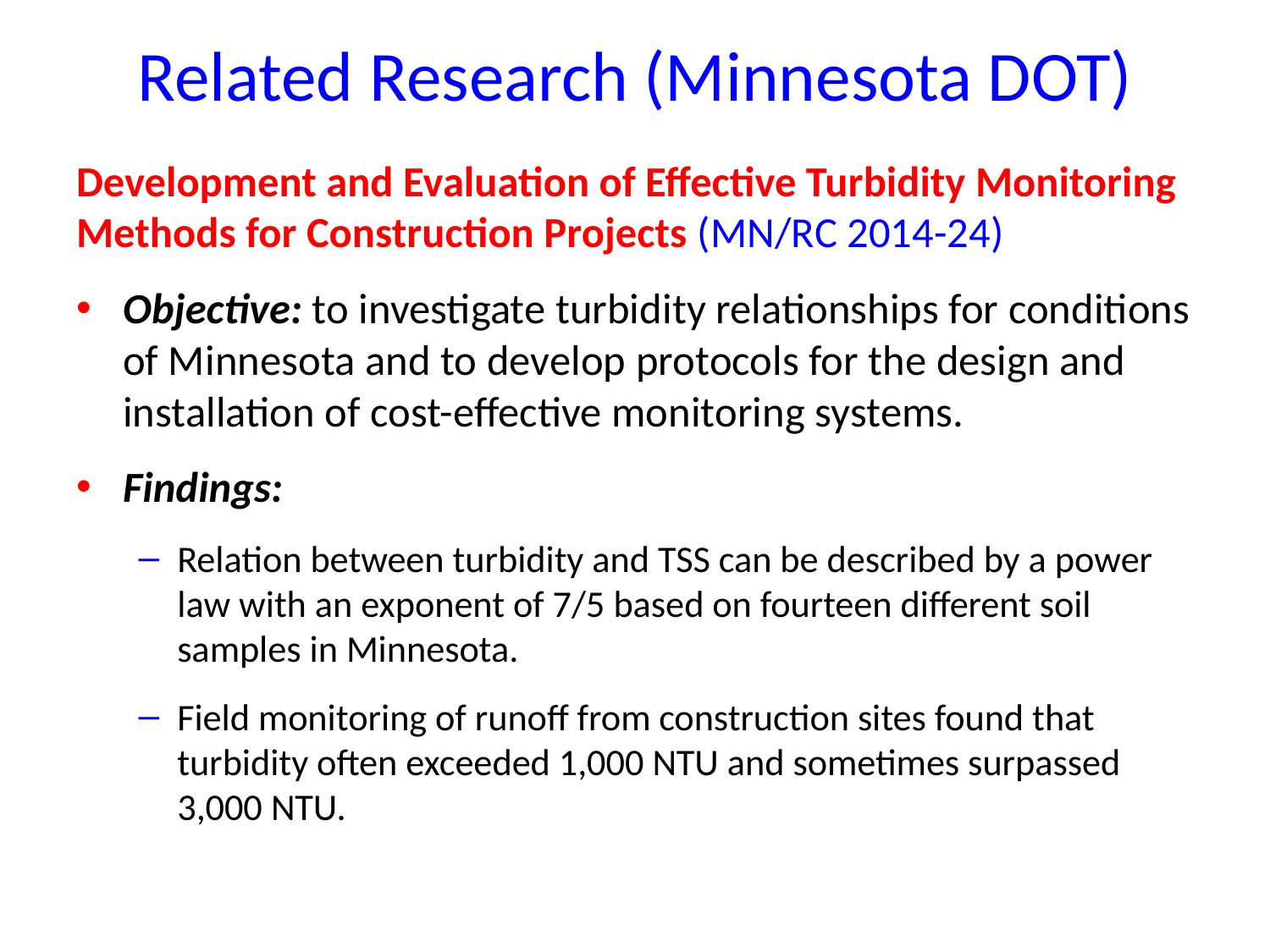

# Related Research (Minnesota DOT)
Development and Evaluation of Effective Turbidity Monitoring Methods for Construction Projects (MN/RC 2014-24)
Objective: to investigate turbidity relationships for conditions of Minnesota and to develop protocols for the design and installation of cost-effective monitoring systems.
Findings:
Relation between turbidity and TSS can be described by a power law with an exponent of 7/5 based on fourteen different soil samples in Minnesota.
Field monitoring of runoff from construction sites found that turbidity often exceeded 1,000 NTU and sometimes surpassed 3,000 NTU.